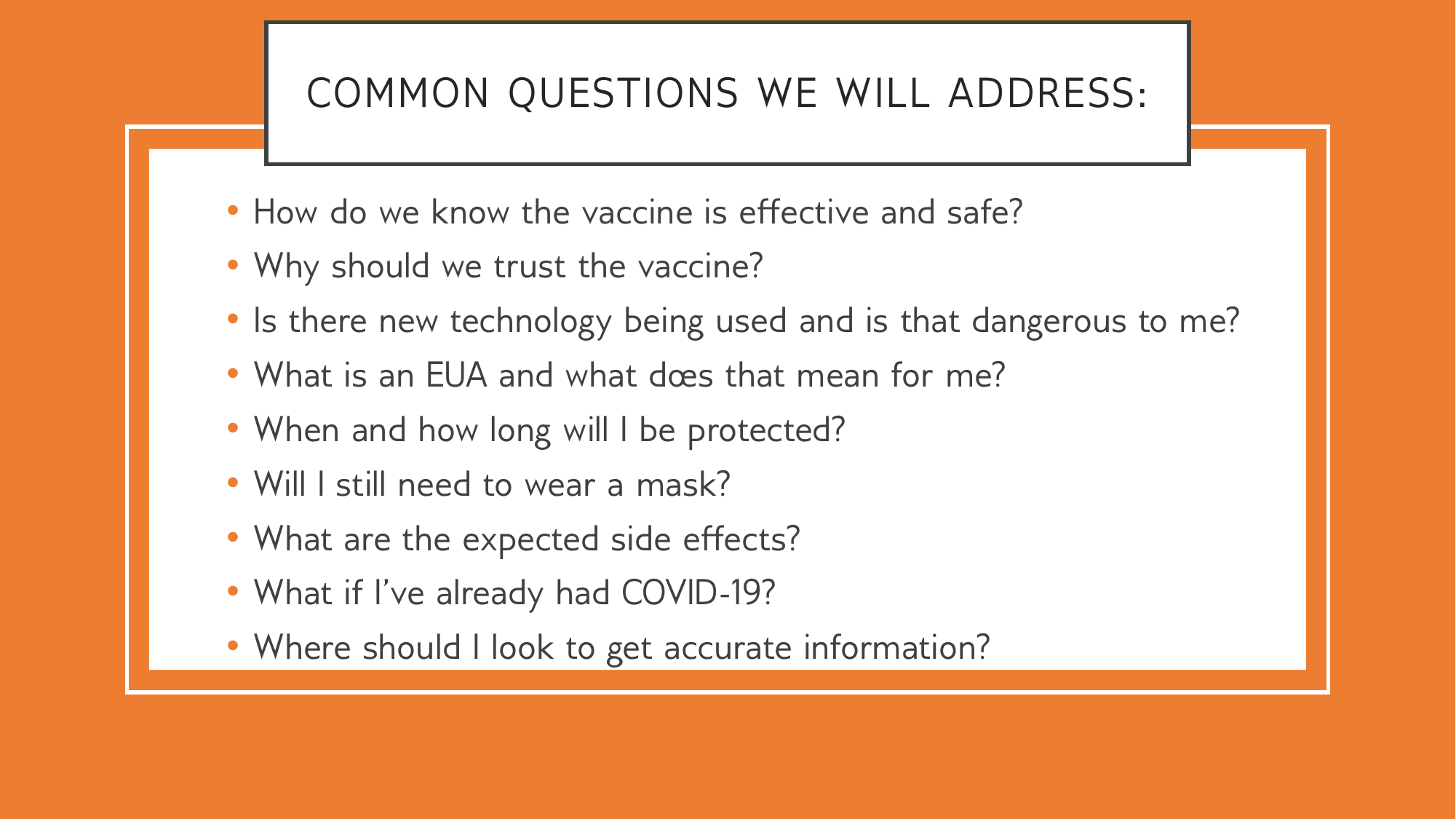

# common questions we Will address:

How do we know the vaccine is effective and safe?
Why should we trust the vaccine?
Is there new technology being used and is that dangerous to me?
What is an EUA and what does that mean for me?
When and how long will I be protected?
Will I still need to wear a mask?
What are the expected side effects?
What if I’ve already had COVID-19?
Where should I look to get accurate information?